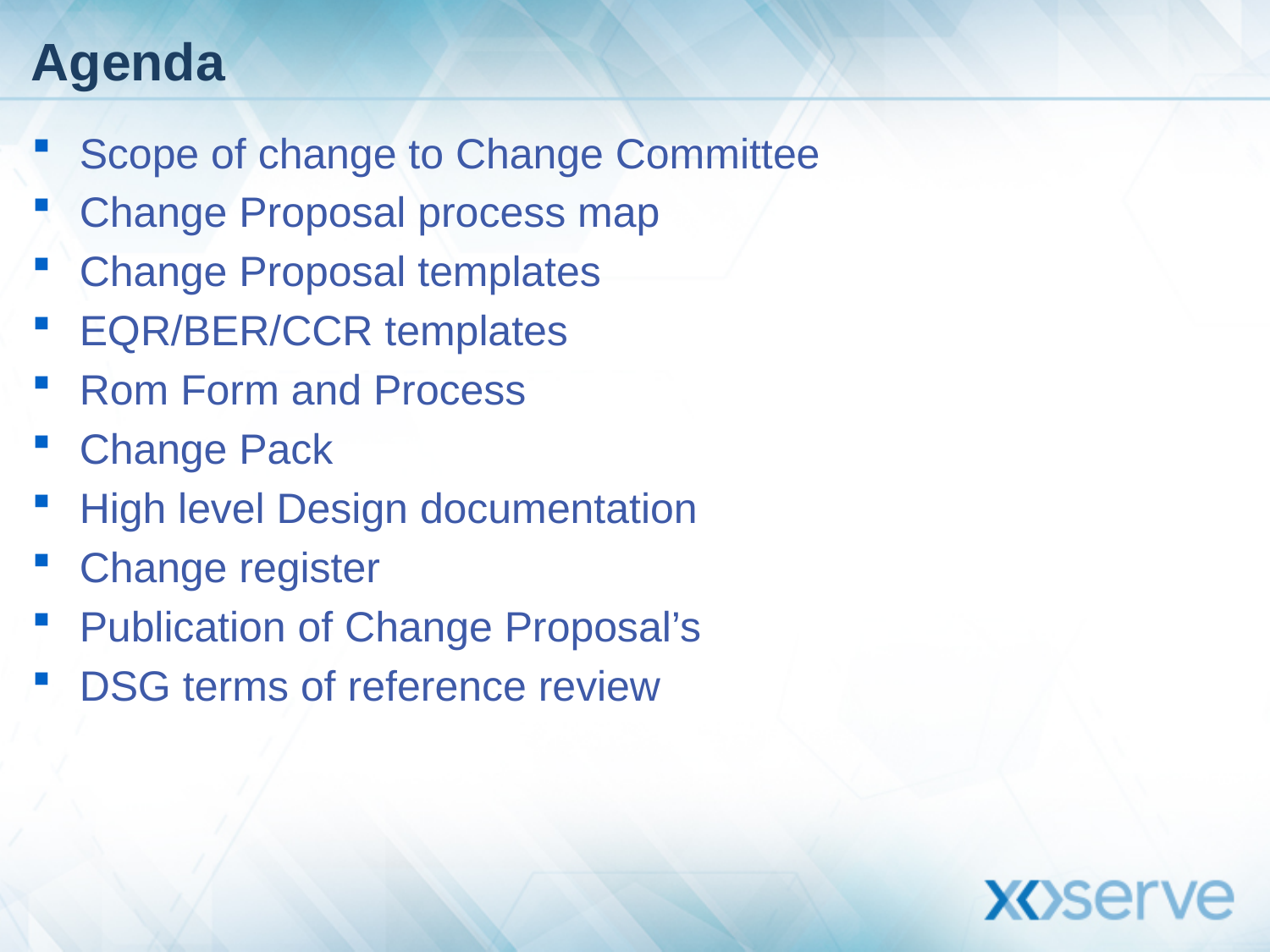

# Agenda
Scope of change to Change Committee
Change Proposal process map
Change Proposal templates
EQR/BER/CCR templates
Rom Form and Process
Change Pack
High level Design documentation
Change register
Publication of Change Proposal’s
DSG terms of reference review